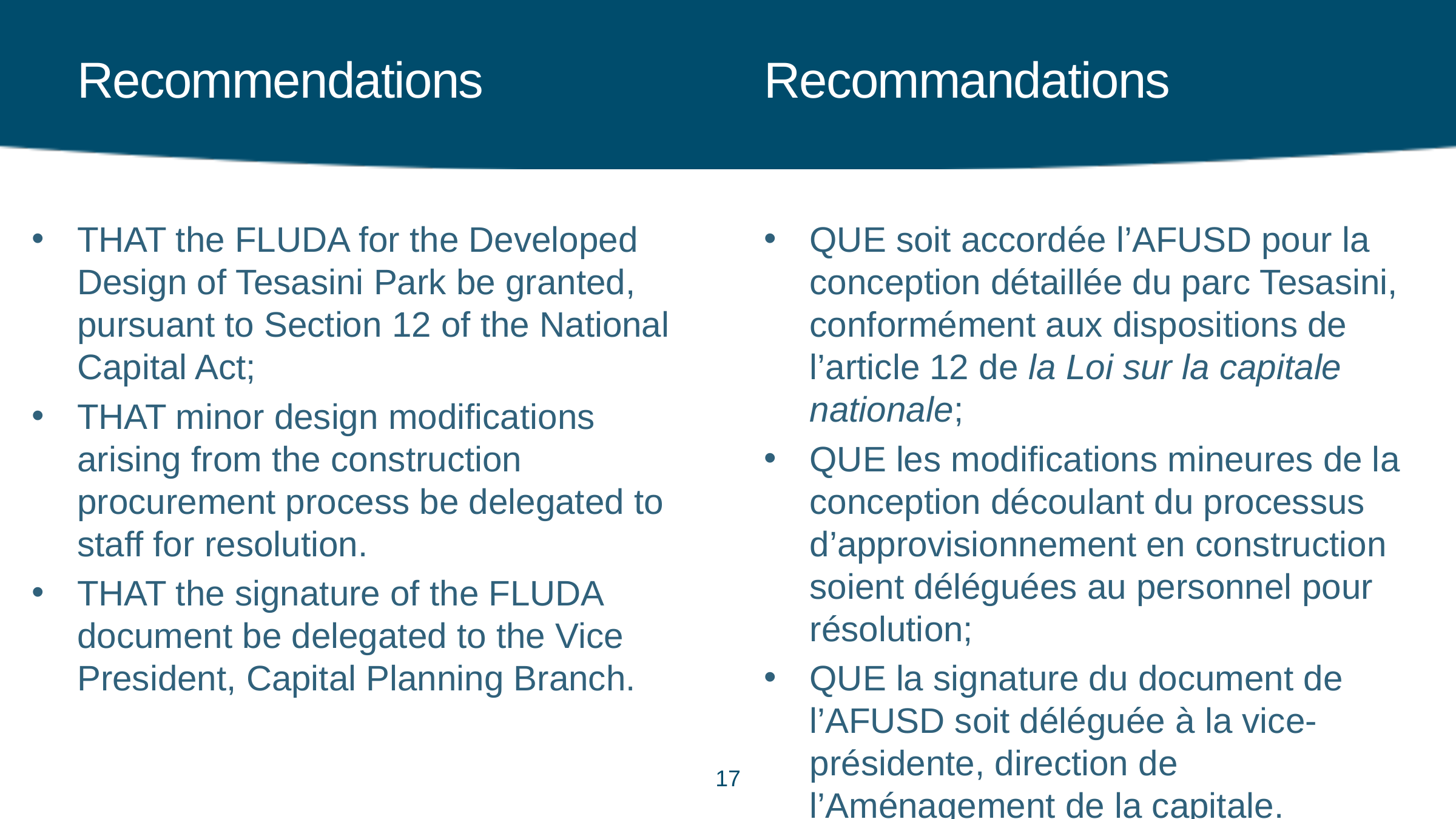

# Recommendations
Recommandations
THAT the FLUDA for the Developed Design of Tesasini Park be granted, pursuant to Section 12 of the National Capital Act;
THAT minor design modifications arising from the construction procurement process be delegated to staff for resolution.
THAT the signature of the FLUDA document be delegated to the Vice President, Capital Planning Branch.

QUE soit accordée l’AFUSD pour la conception détaillée du parc Tesasini, conformément aux dispositions de l’article 12 de la Loi sur la capitale nationale;
QUE les modifications mineures de la conception découlant du processus d’approvisionnement en construction soient déléguées au personnel pour résolution;
QUE la signature du document de l’AFUSD soit déléguée à la vice-présidente, direction de l’Aménagement de la capitale.